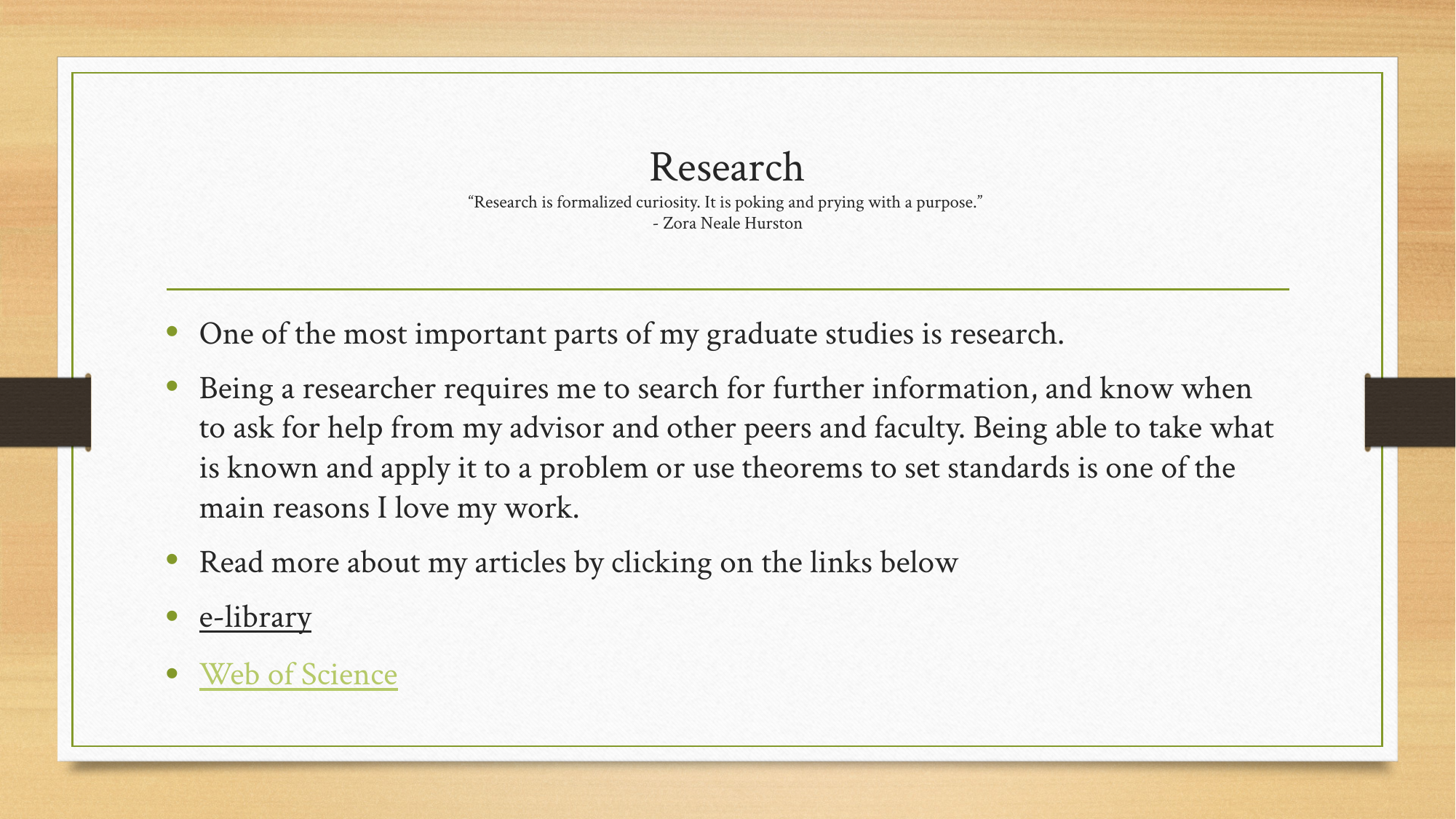

# Research “Research is formalized curiosity. It is poking and prying with a purpose.”  - Zora Neale Hurston
One of the most important parts of my graduate studies is research.
Being a researcher requires me to search for further information, and know when to ask for help from my advisor and other peers and faculty. Being able to take what is known and apply it to a problem or use theorems to set standards is one of the main reasons I love my work.
Read more about my articles by clicking on the links below
e-library
Web of Science